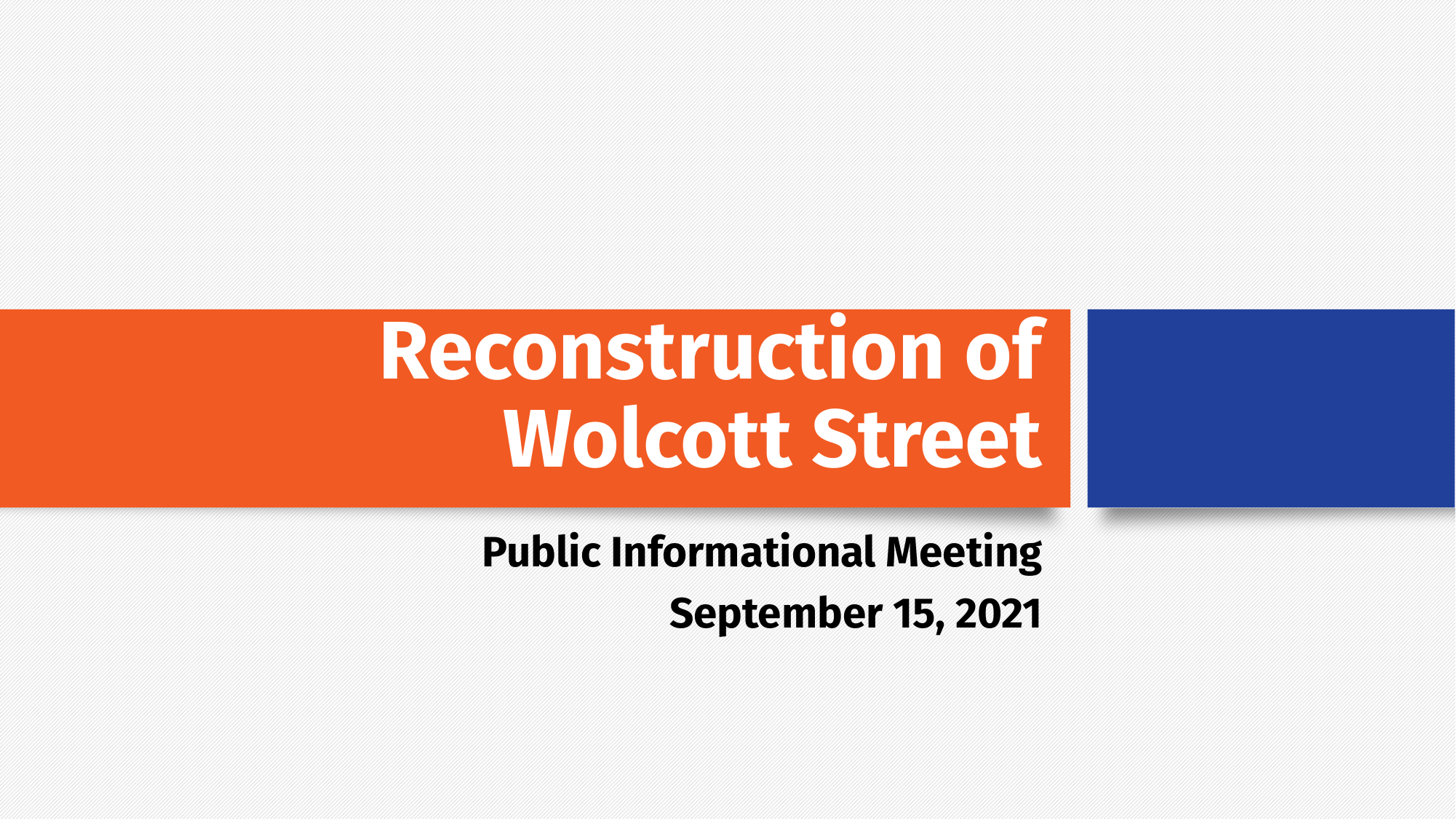

# Reconstruction of Wolcott Street
Public Informational Meeting
September 15, 2021